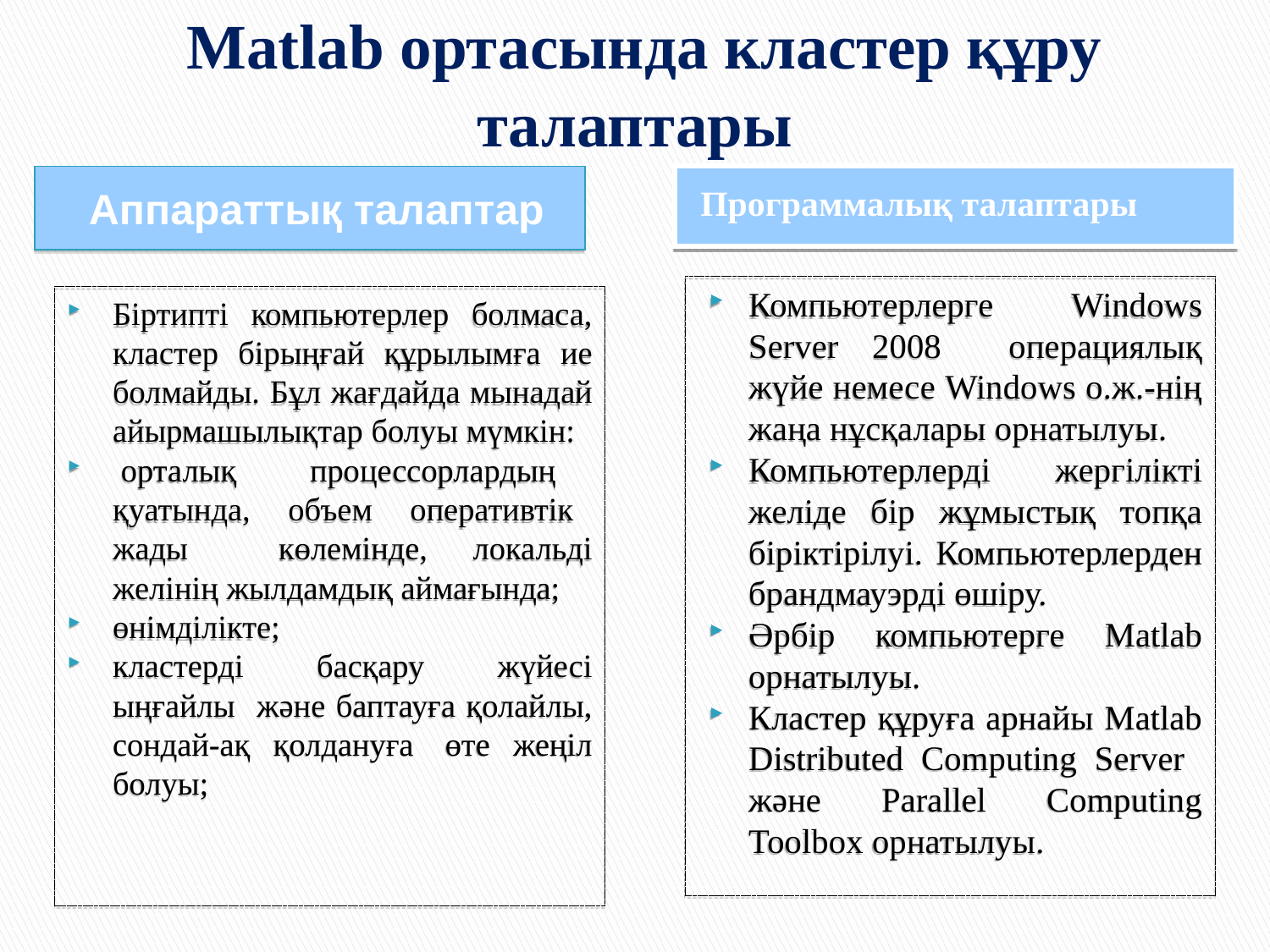

# Matlab ортасында кластер құру талаптары
Аппараттық талаптар
Программалық талаптары
Компьютерлерге Windows Server 2008  операциялық жүйе немесе Windows о.ж.-нің жаңа нұсқалары орнатылуы.
Компьютерлерді жергілікті желіде бір жұмыстық топқа біріктірілуі. Компьютерлерден брандмауэрді өшіру.
Әрбір компьютерге Matlab орнатылуы.
Кластер құруға арнайы Matlab Distributed Computing Server  және Parallel Computing Toolbox орнатылуы.

Біртипті компьютерлер болмаса, кластер бірыңғай құрылымға ие болмайды. Бұл жағдайда мынадай айырмашылықтар болуы мүмкін:
 орталық  процессорлардың  қуатында,  объем  оперативтік  жады  көлемінде, локальді желінің жылдамдық аймағында;
өнімділікте;
кластерді басқару жүйесі ыңғайлы  және баптауға қолайлы, сондай-ақ қолдануға  өте жеңіл болуы;